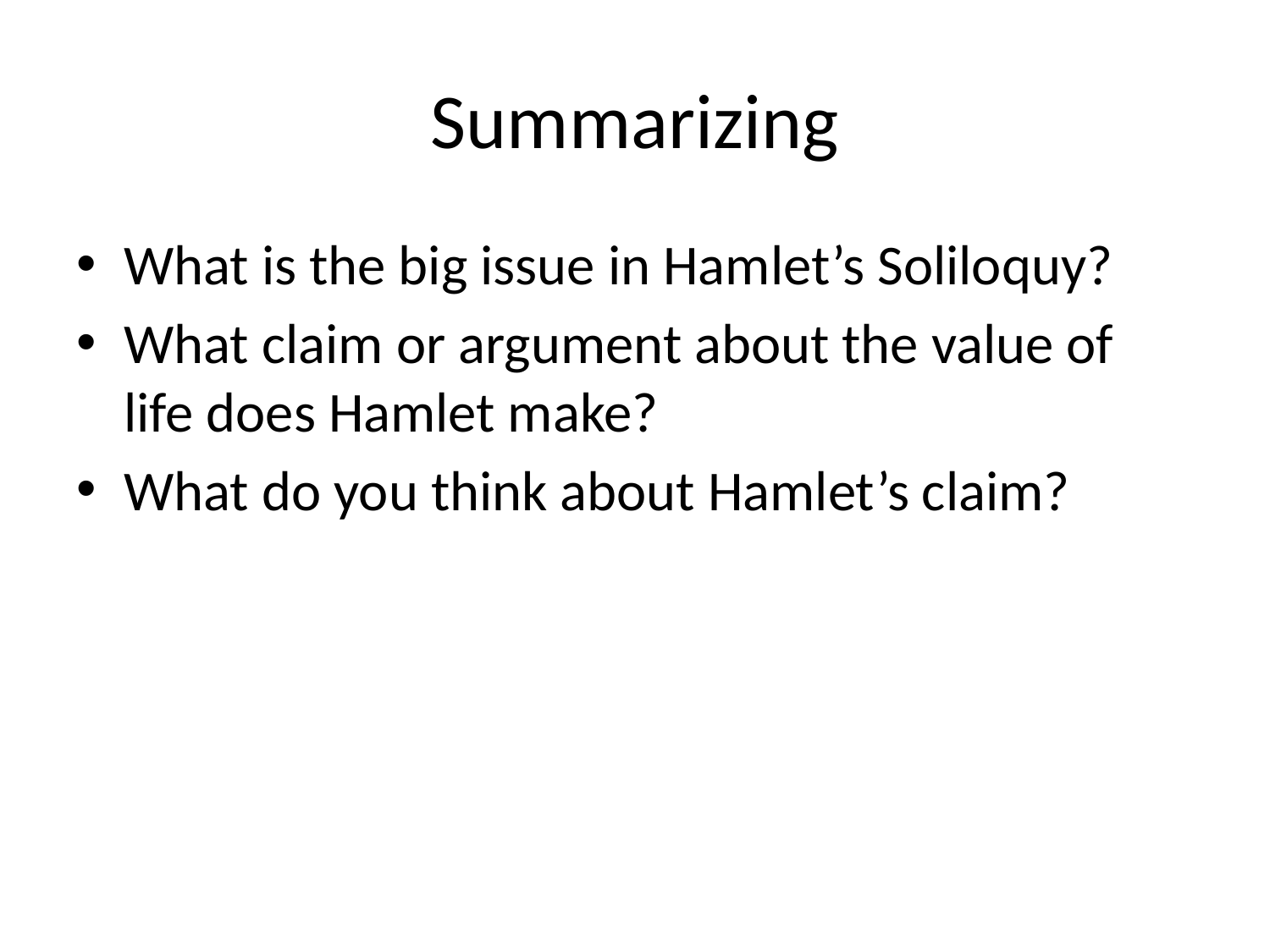

# Summarizing
What is the big issue in Hamlet’s Soliloquy?
What claim or argument about the value of life does Hamlet make?
What do you think about Hamlet’s claim?